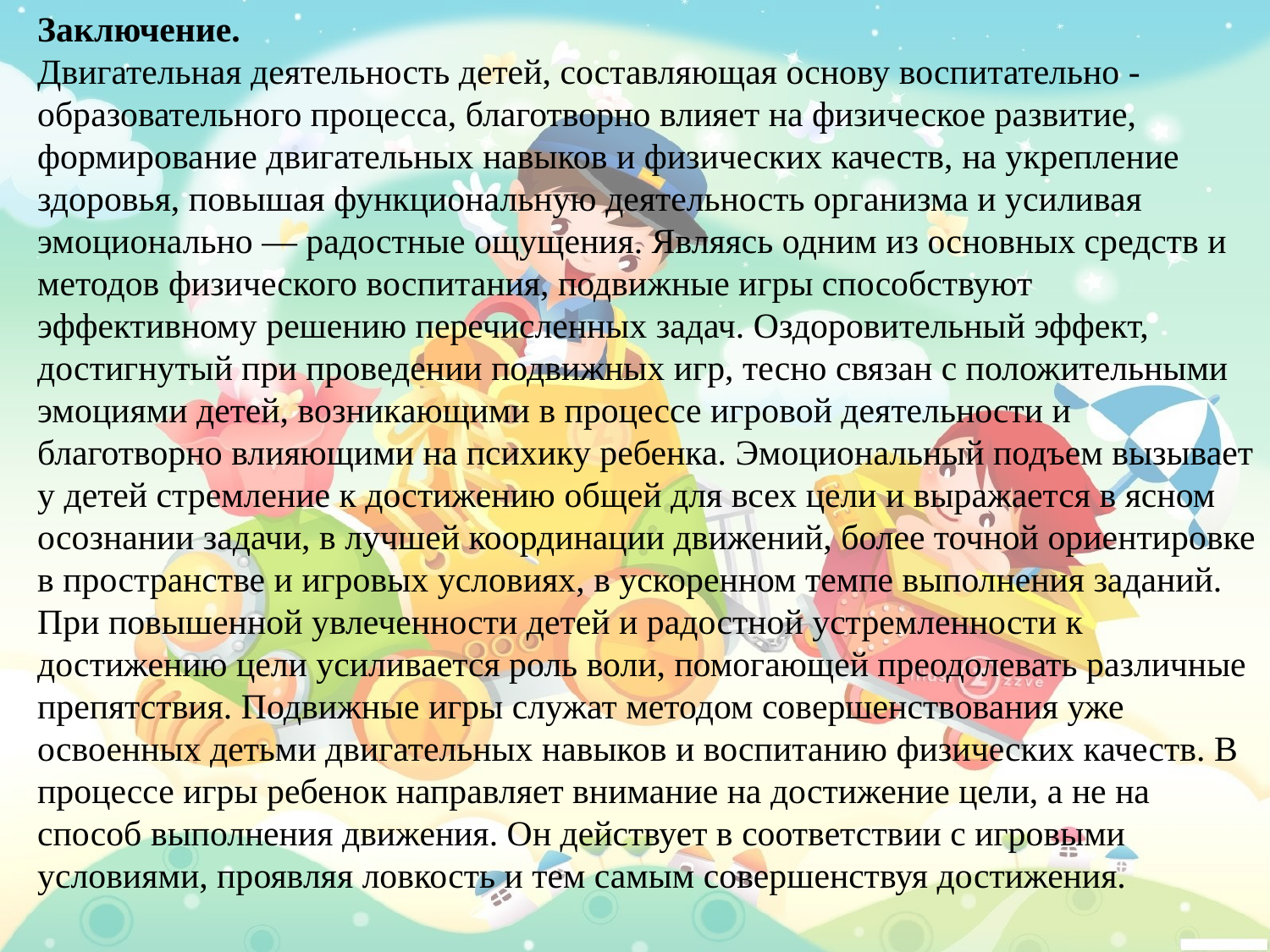

Заключение.
Двигательная деятельность детей, составляющая основу воспитательно -образовательного процесса, благотворно влияет на физическое развитие, формирование двигательных навыков и физических качеств, на укрепление здоровья, повышая функциональную деятельность организма и усиливая эмоционально — радостные ощущения. Являясь одним из основных средств и методов физического воспитания, подвижные игры способствуют эффективному решению перечисленных задач. Оздоровительный эффект, достигнутый при проведении подвижных игр, тесно связан с положительными эмоциями детей, возникающими в процессе игровой деятельности и благотворно влияющими на психику ребенка. Эмоциональный подъем вызывает у детей стремление к достижению общей для всех цели и выражается в ясном осознании задачи, в лучшей координации движений, более точной ориентировке в пространстве и игровых условиях, в ускоренном темпе выполнения заданий. При повышенной увлеченности детей и радостной устремленности к достижению цели усиливается роль воли, помогающей преодолевать различные препятствия. Подвижные игры служат методом совершенствования уже освоенных детьми двигательных навыков и воспитанию физических качеств. В процессе игры ребенок направляет внимание на достижение цели, а не на способ выполнения движения. Он действует в соответствии с игровыми условиями, проявляя ловкость и тем самым совершенствуя достижения.